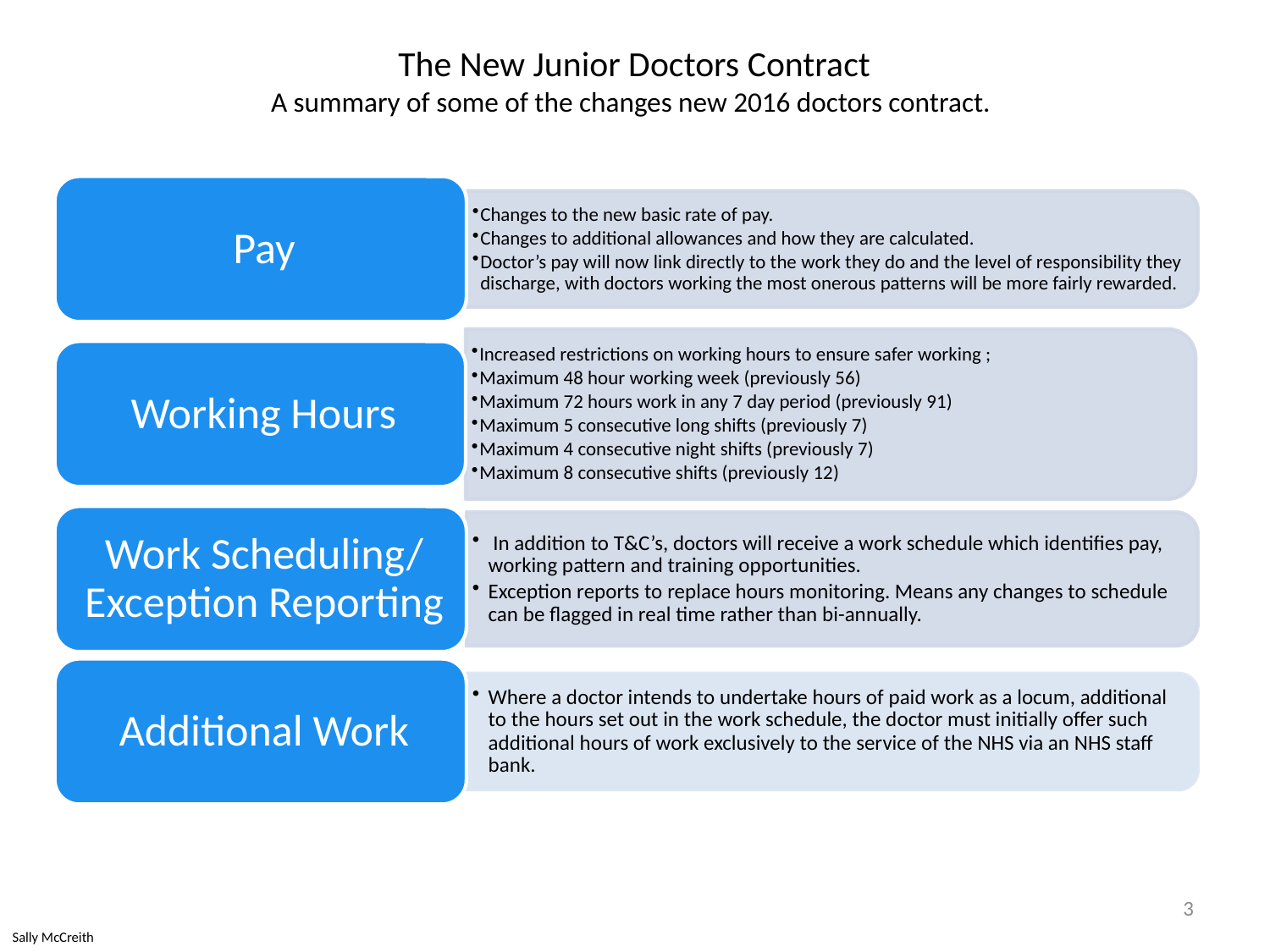

# The New Junior Doctors Contract A summary of some of the changes new 2016 doctors contract.
Changes to the new basic rate of pay.
Changes to additional allowances and how they are calculated.
Doctor’s pay will now link directly to the work they do and the level of responsibility they discharge, with doctors working the most onerous patterns will be more fairly rewarded.
Pay
Increased restrictions on working hours to ensure safer working ;
Maximum 48 hour working week (previously 56)
Maximum 72 hours work in any 7 day period (previously 91)
Maximum 5 consecutive long shifts (previously 7)
Maximum 4 consecutive night shifts (previously 7)
Maximum 8 consecutive shifts (previously 12)
Working Hours
 In addition to T&C’s, doctors will receive a work schedule which identifies pay, working pattern and training opportunities.
Exception reports to replace hours monitoring. Means any changes to schedule can be flagged in real time rather than bi-annually.
Work Scheduling/ Exception Reporting
Where a doctor intends to undertake hours of paid work as a locum, additional to the hours set out in the work schedule, the doctor must initially offer such additional hours of work exclusively to the service of the NHS via an NHS staff bank.
Additional Work
3
Sally McCreith